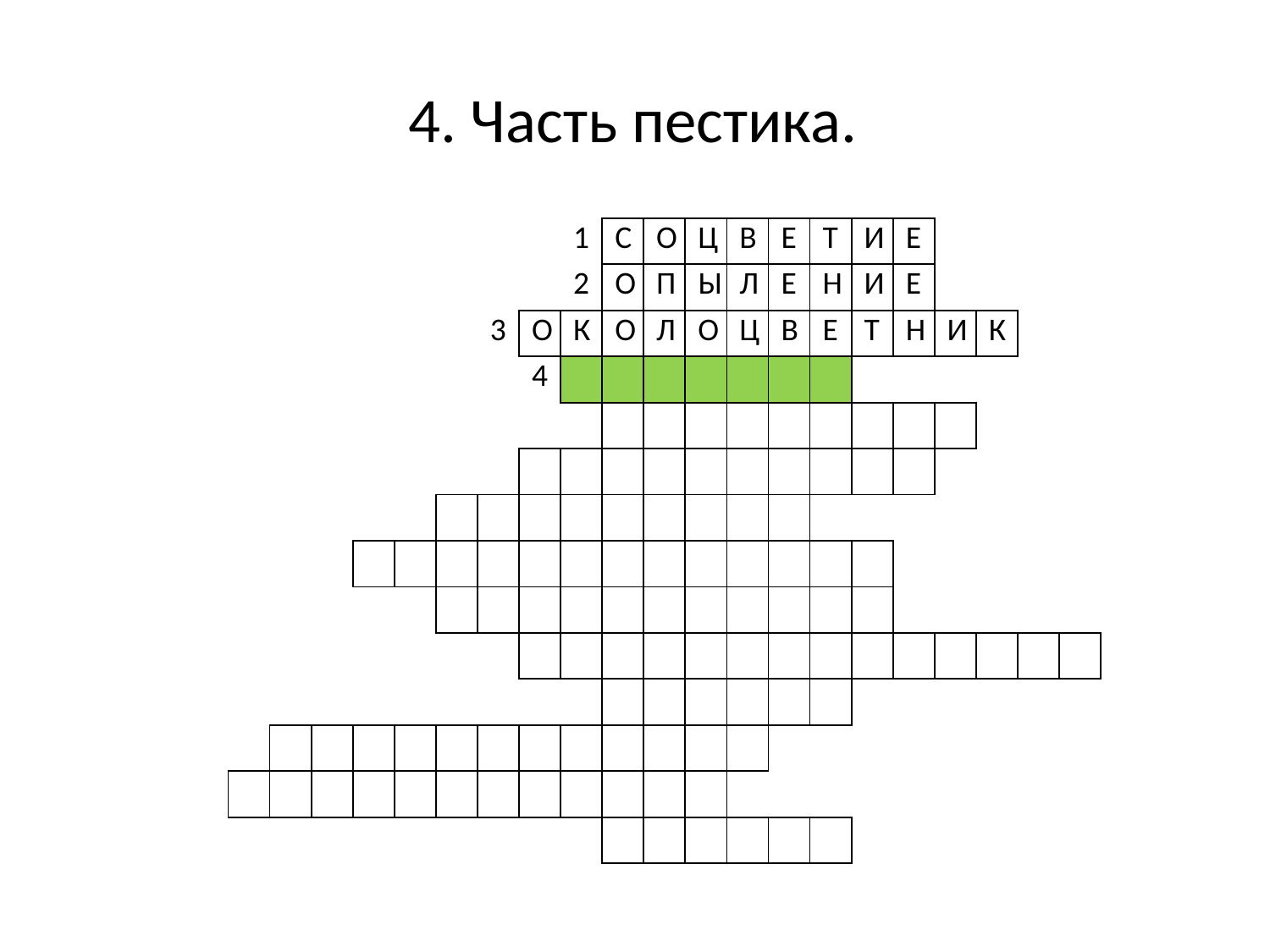

# 4. Часть пестика.
|  |  |  |  |  |  |  |  | 1 | С | О | Ц | В | Е | Т | И | Е |  |  |  |  |
| --- | --- | --- | --- | --- | --- | --- | --- | --- | --- | --- | --- | --- | --- | --- | --- | --- | --- | --- | --- | --- |
|  |  |  |  |  |  |  |  | 2 | О | П | Ы | Л | Е | Н | И | Е |  |  |  |  |
|  |  |  |  |  |  | 3 | О | К | О | Л | О | Ц | В | Е | Т | Н | И | К |  |  |
|  |  |  |  |  |  |  | 4 |  |  |  |  |  |  |  |  |  |  |  |  |  |
|  |  |  |  |  |  |  |  |  |  |  |  |  |  |  |  |  |  |  |  |  |
|  |  |  |  |  |  |  |  |  |  |  |  |  |  |  |  |  |  |  |  |  |
|  |  |  |  |  |  |  |  |  |  |  |  |  |  |  |  |  |  |  |  |  |
|  |  |  |  |  |  |  |  |  |  |  |  |  |  |  |  |  |  |  |  |  |
|  |  |  |  |  |  |  |  |  |  |  |  |  |  |  |  |  |  |  |  |  |
|  |  |  |  |  |  |  |  |  |  |  |  |  |  |  |  |  |  |  |  |  |
|  |  |  |  |  |  |  |  |  |  |  |  |  |  |  |  |  |  |  |  |  |
|  |  |  |  |  |  |  |  |  |  |  |  |  |  |  |  |  |  |  |  |  |
|  |  |  |  |  |  |  |  |  |  |  |  |  |  |  |  |  |  |  |  |  |
|  |  |  |  |  |  |  |  |  |  |  |  |  |  |  |  |  |  |  |  |  |